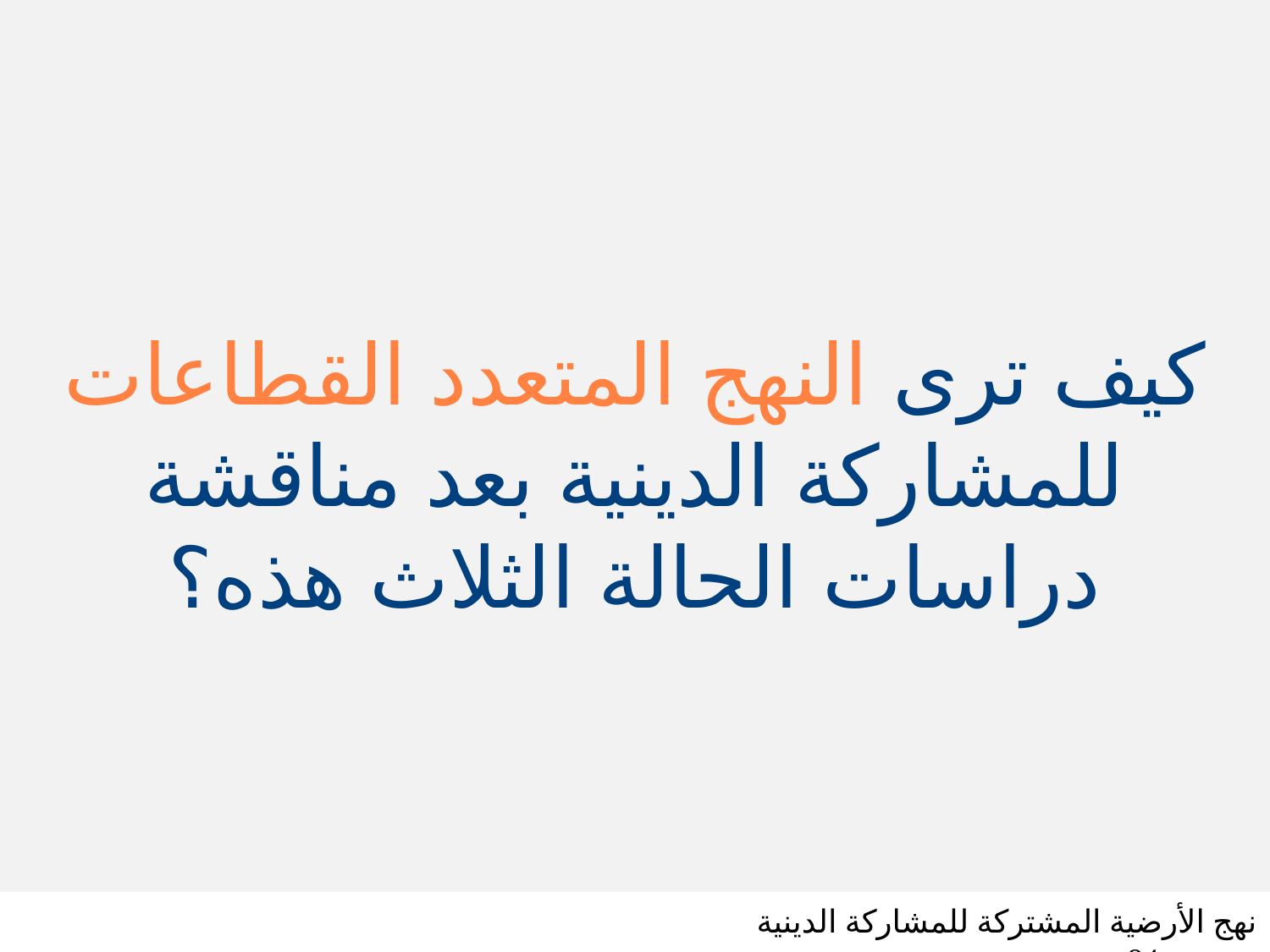

# كيف ترى النهج المتعدد القطاعات للمشاركة الدينية بعد مناقشة دراسات الحالة الثلاث هذه؟
نهج الأرضية المشتركة للمشاركة الدينية                                                                                            شريحة 84
SLIDE 84